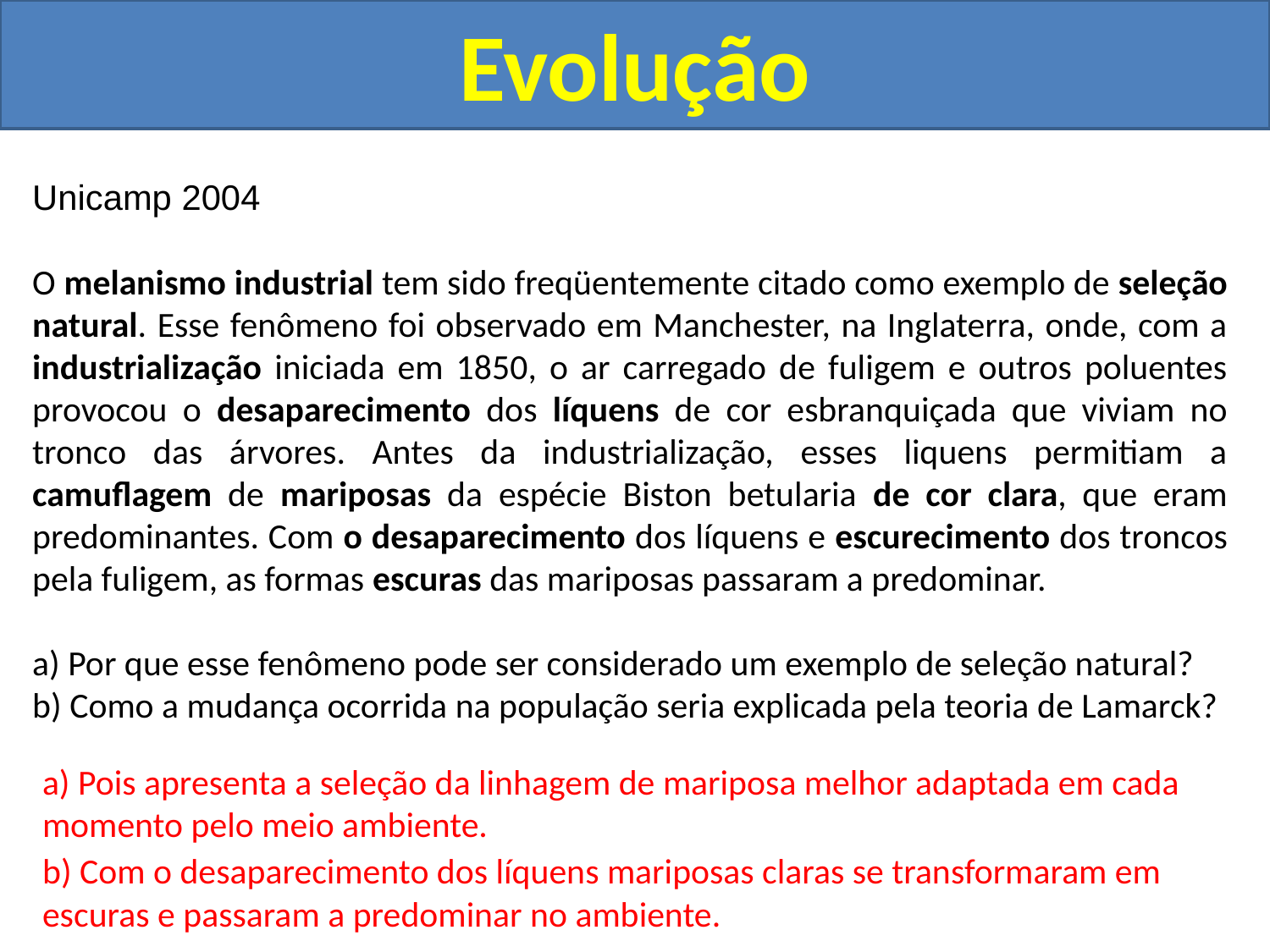

Evolução

Unicamp 2004

O melanismo industrial tem sido freqüentemente citado como exemplo de seleção natural. Esse fenômeno foi observado em Manchester, na Inglaterra, onde, com a industrialização iniciada em 1850, o ar carregado de fuligem e outros poluentes provocou o desaparecimento dos líquens de cor esbranquiçada que viviam no tronco das árvores. Antes da industrialização, esses liquens permitiam a camuflagem de mariposas da espécie Biston betularia de cor clara, que eram predominantes. Com o desaparecimento dos líquens e escurecimento dos troncos pela fuligem, as formas escuras das mariposas passaram a predominar.

a) Por que esse fenômeno pode ser considerado um exemplo de seleção natural?
b) Como a mudança ocorrida na população seria explicada pela teoria de Lamarck?
a) Pois apresenta a seleção da linhagem de mariposa melhor adaptada em cada momento pelo meio ambiente.
b) Com o desaparecimento dos líquens mariposas claras se transformaram em escuras e passaram a predominar no ambiente.